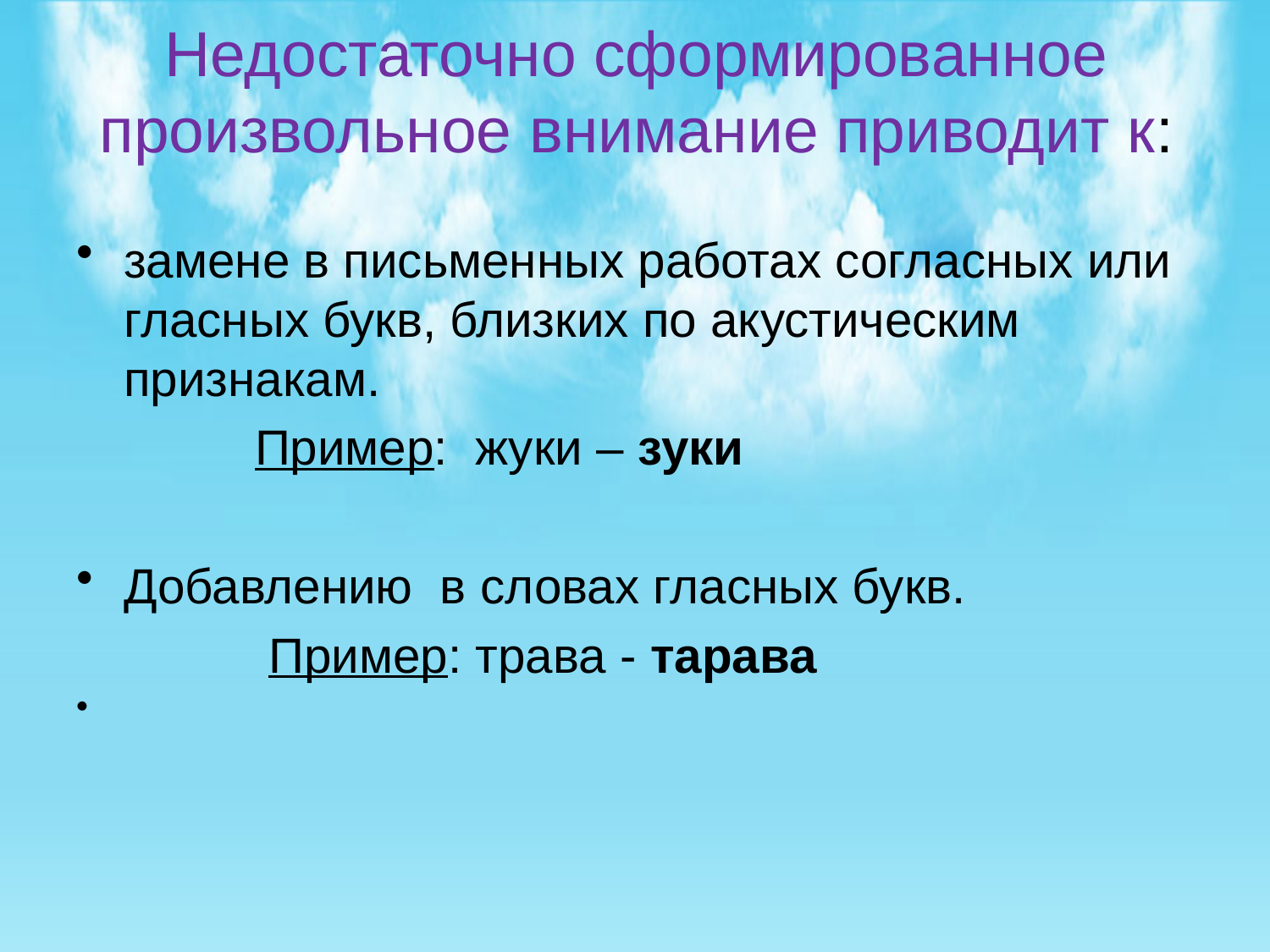

# Недостаточно сформированное произвольное внимание приводит к:
замене в письменных работах согласных или гласных букв, близких по акустическим признакам.
             Пример:  жуки – зуки

Добавлению  в словах гласных букв.
              Пример: трава - тарава